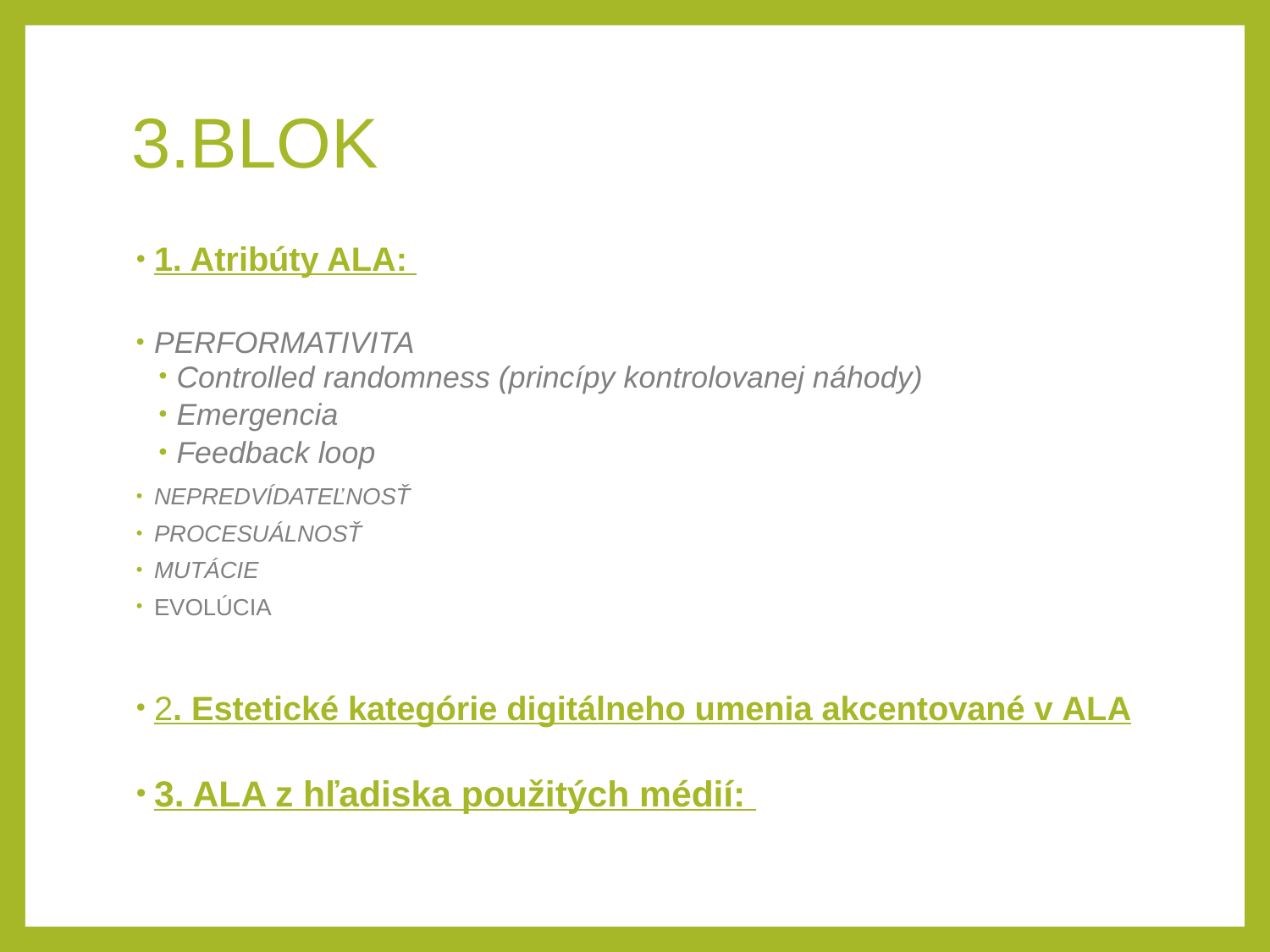

# 3.BLOK
1. Atribúty ALA:

performativita
Controlled randomness (princípy kontrolovanej náhody)
Emergencia
Feedback loop
Nepredvídateľnosť
Procesuálnosť
Mutácie
EVOLÚCIA

2. Estetické kategórie digitálneho umenia akcentované v ALA

3. ALA z hľadiska použitých médií: